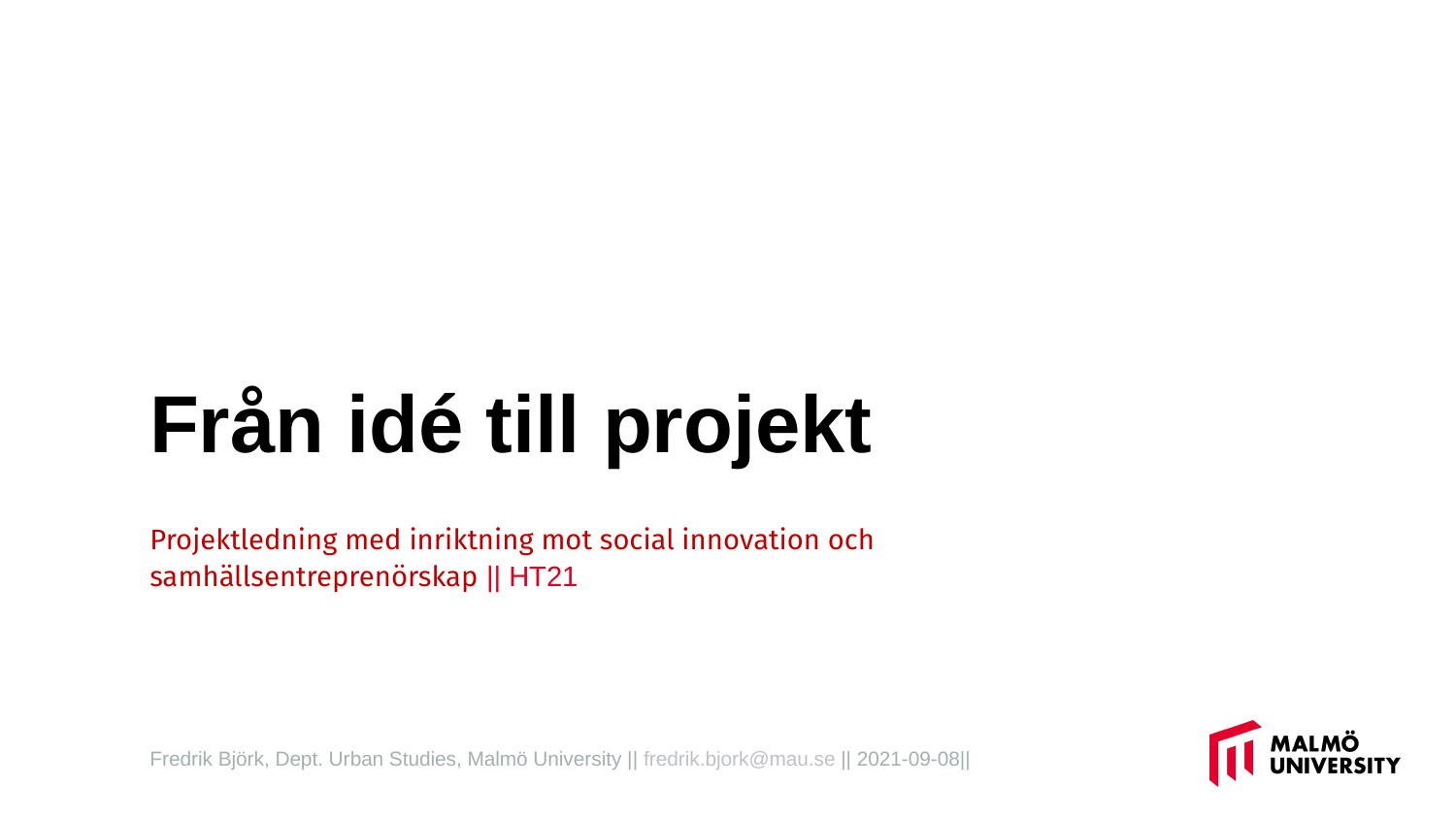

# Från idé till projekt
Projektledning med inriktning mot social innovation och samhällsentreprenörskap || HT21
Fredrik Björk, Dept. Urban Studies, Malmö University || fredrik.bjork@mau.se || 2021-09-08||